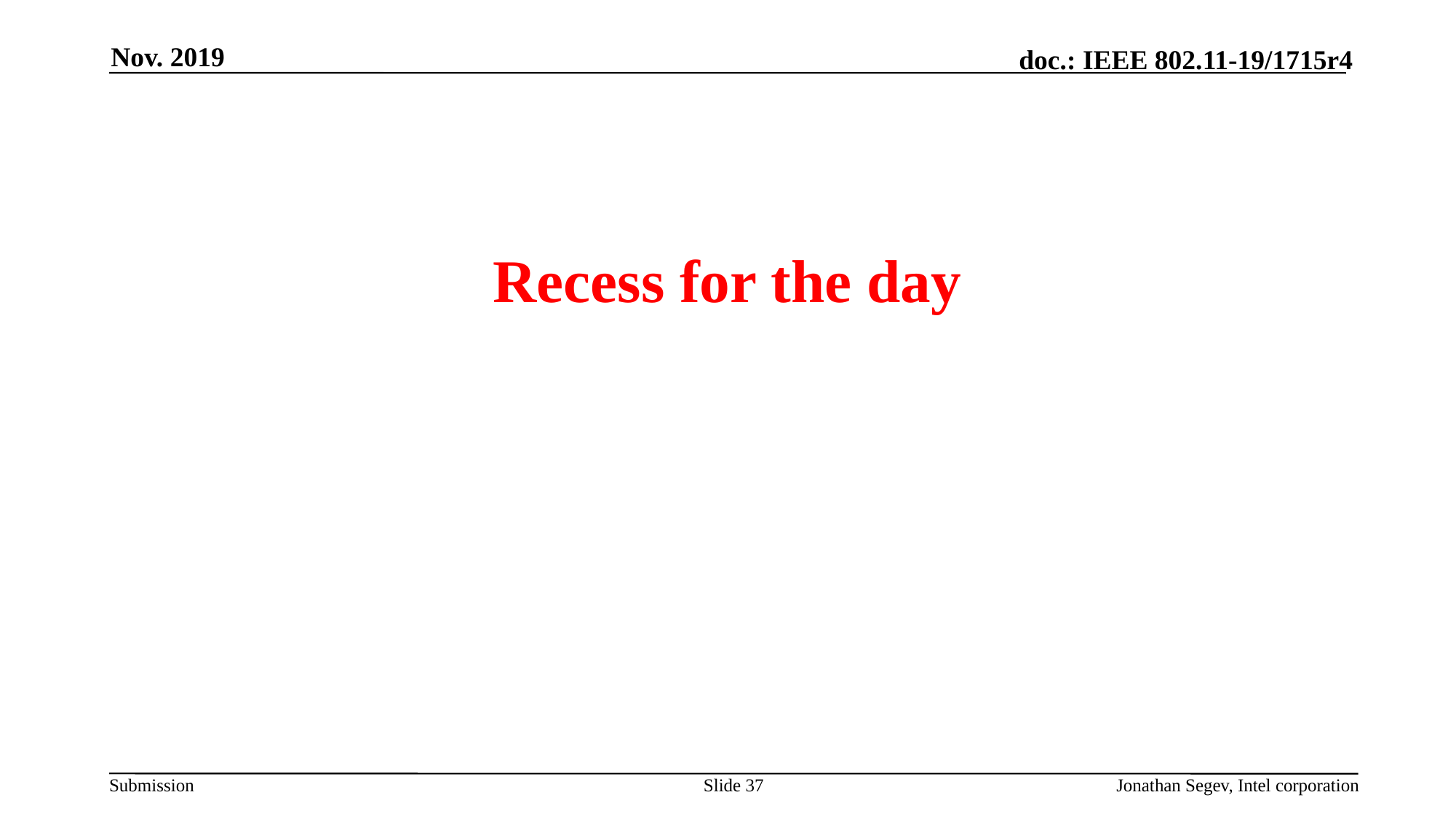

Nov. 2019
#
Recess for the day

Slide 37
Jonathan Segev, Intel corporation